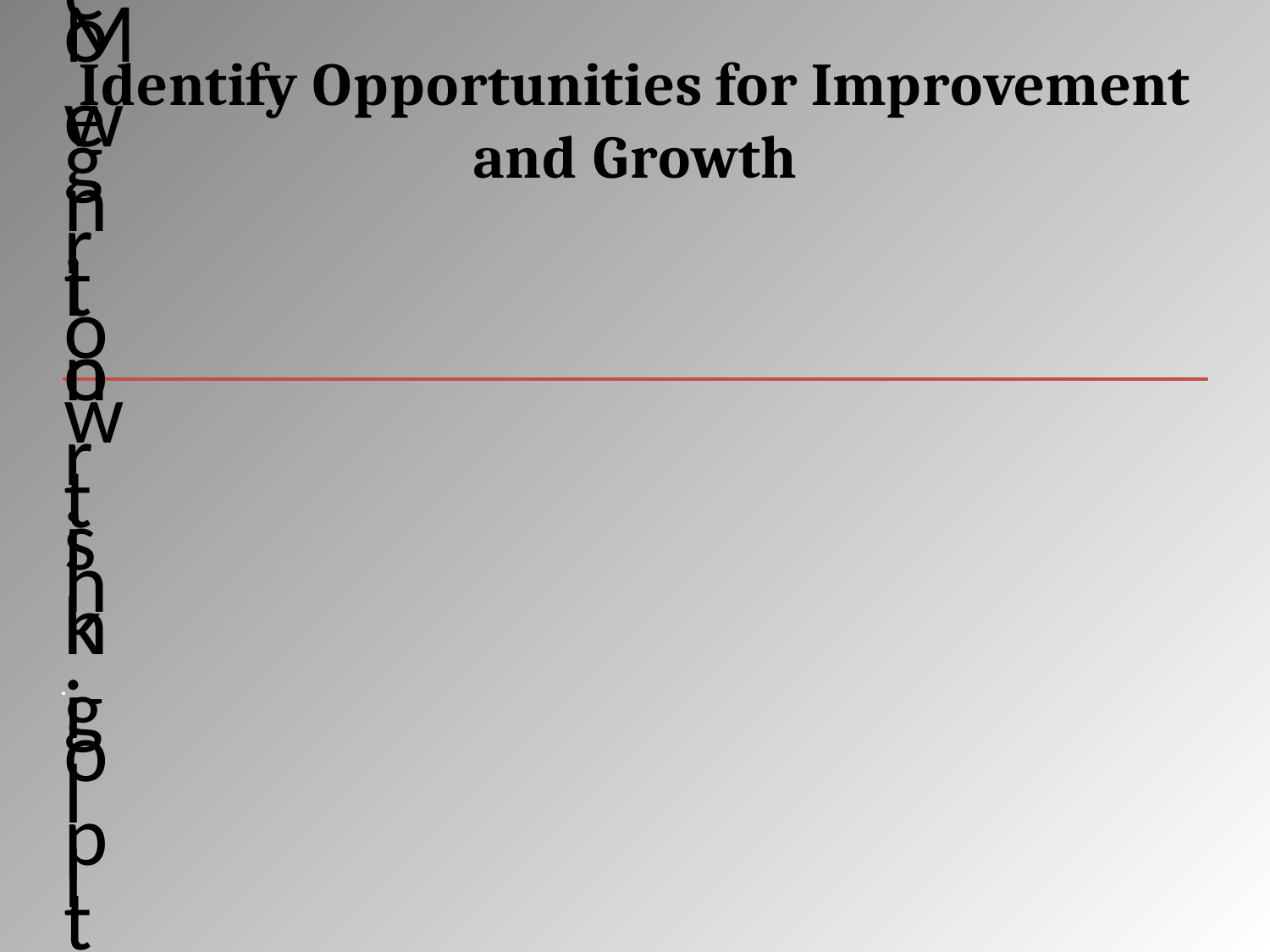

# Identify Opportunities for Improvement and Growth